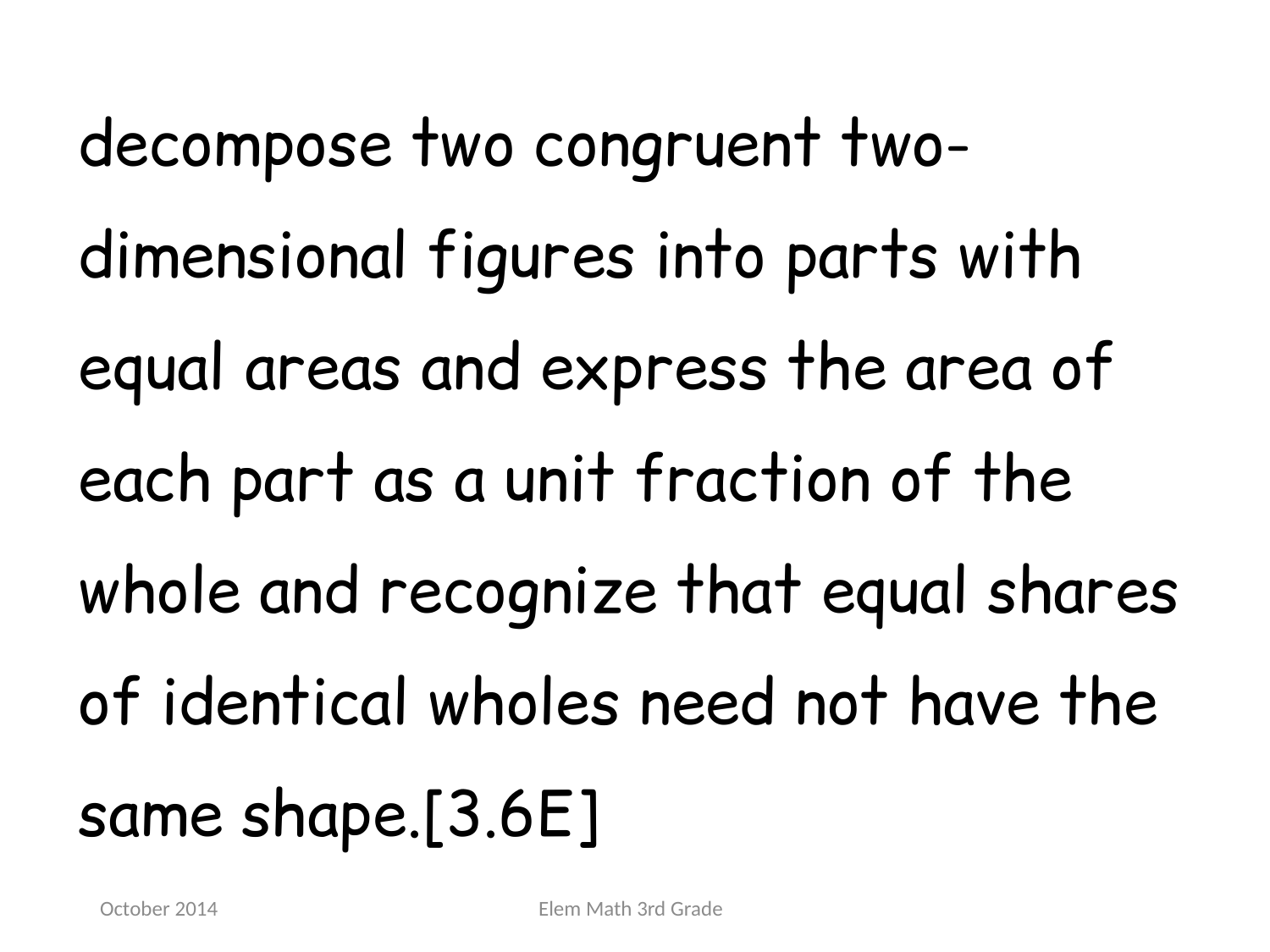

decompose two congruent two-dimensional figures into parts with equal areas and express the area of each part as a unit fraction of the whole and recognize that equal shares of identical wholes need not have the same shape.[3.6E]
October 2014
Elem Math 3rd Grade